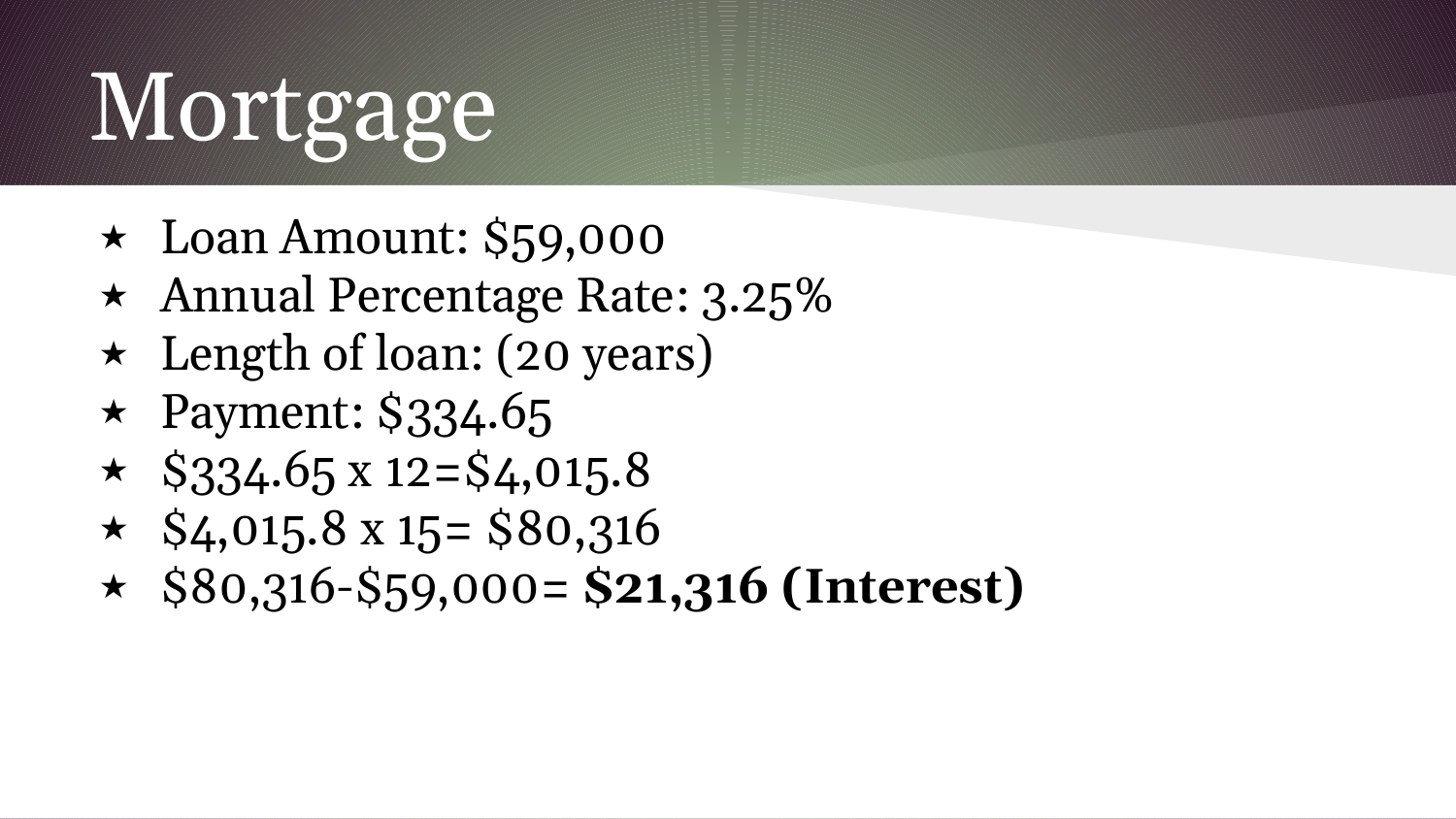

# Mortgage
Loan Amount: $59,000
Annual Percentage Rate: 3.25%
Length of loan: (20 years)
Payment: $334.65
$334.65 x 12=$4,015.8
$4,015.8 x 15= $80,316
$80,316-$59,000= $21,316 (Interest)